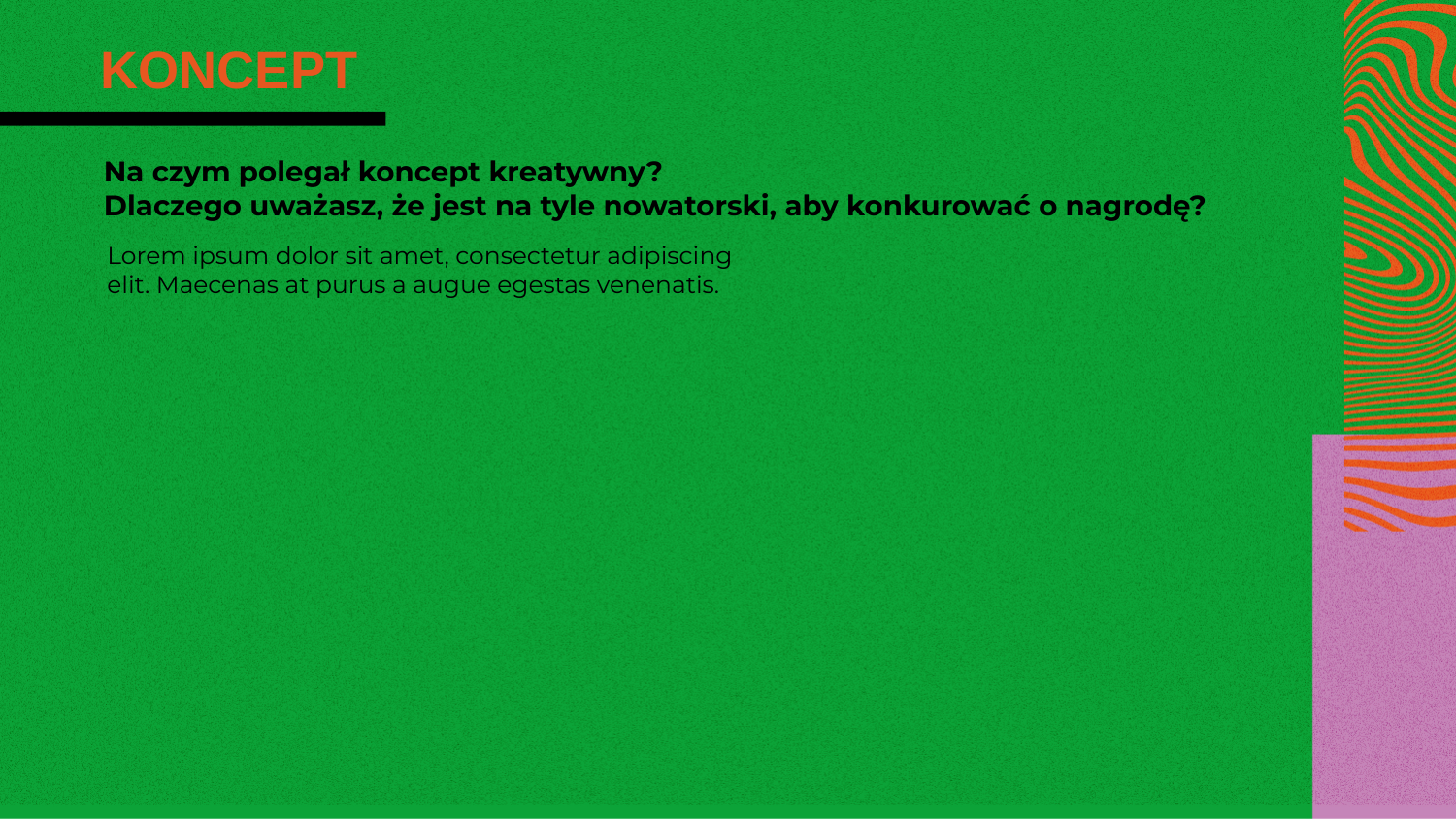

KONCEPT

Na czym polegał koncept kreatywny?
Dlaczego uważasz, że jest na tyle nowatorski, aby konkurować o nagrodę?

Lorem ipsum dolor sit amet, consectetur adipiscing elit. Maecenas at purus a augue egestas venenatis.